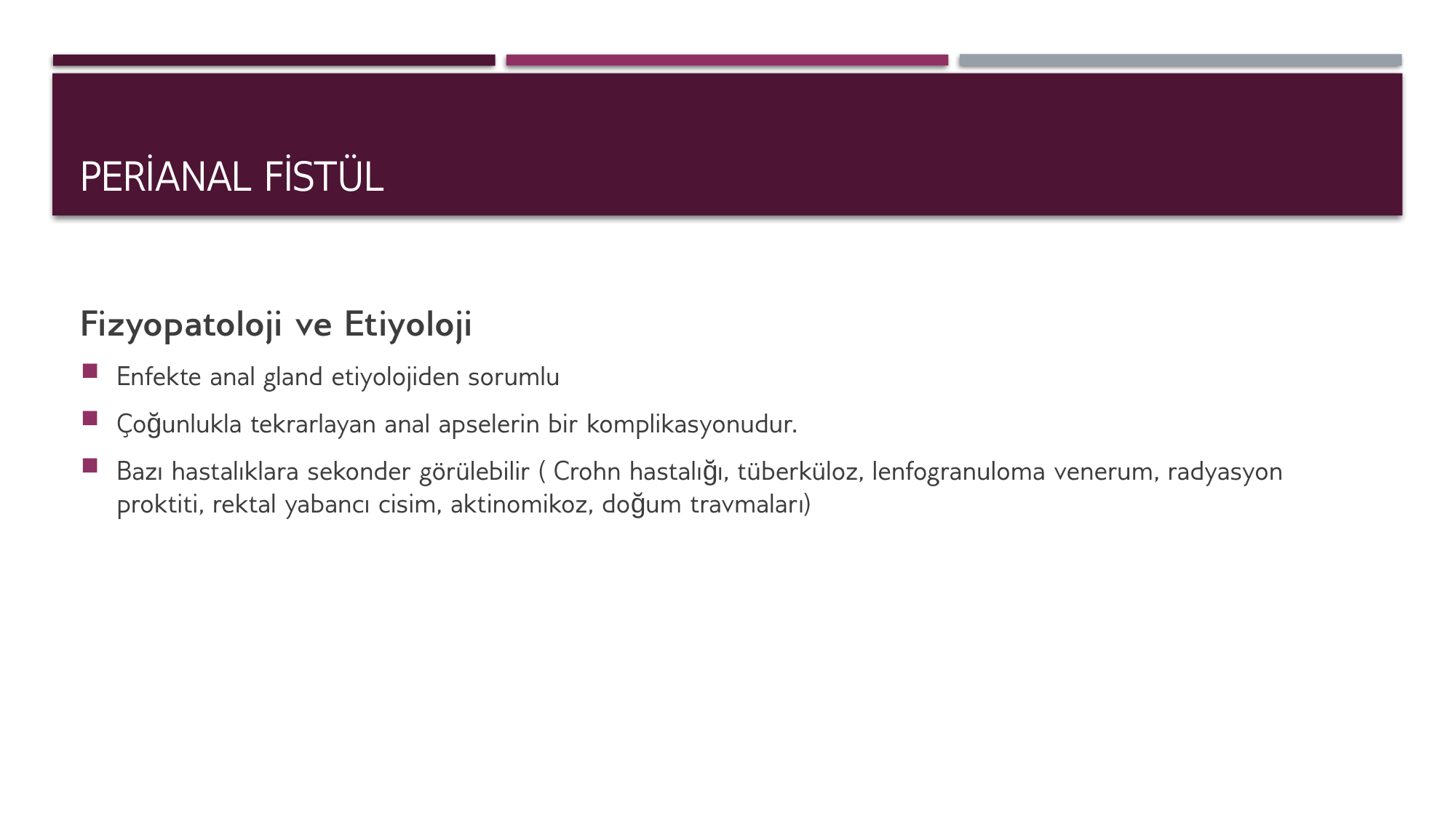

# Perianal fistül
Fizyopatoloji ve Etiyoloji
Enfekte anal gland etiyolojiden sorumlu
Çoğunlukla tekrarlayan anal apselerin bir komplikasyonudur.
Bazı hastalıklara sekonder görülebilir ( Crohn hastalığı, tüberküloz, lenfogranuloma venerum, radyasyon proktiti, rektal yabancı cisim, aktinomikoz, doğum travmaları)